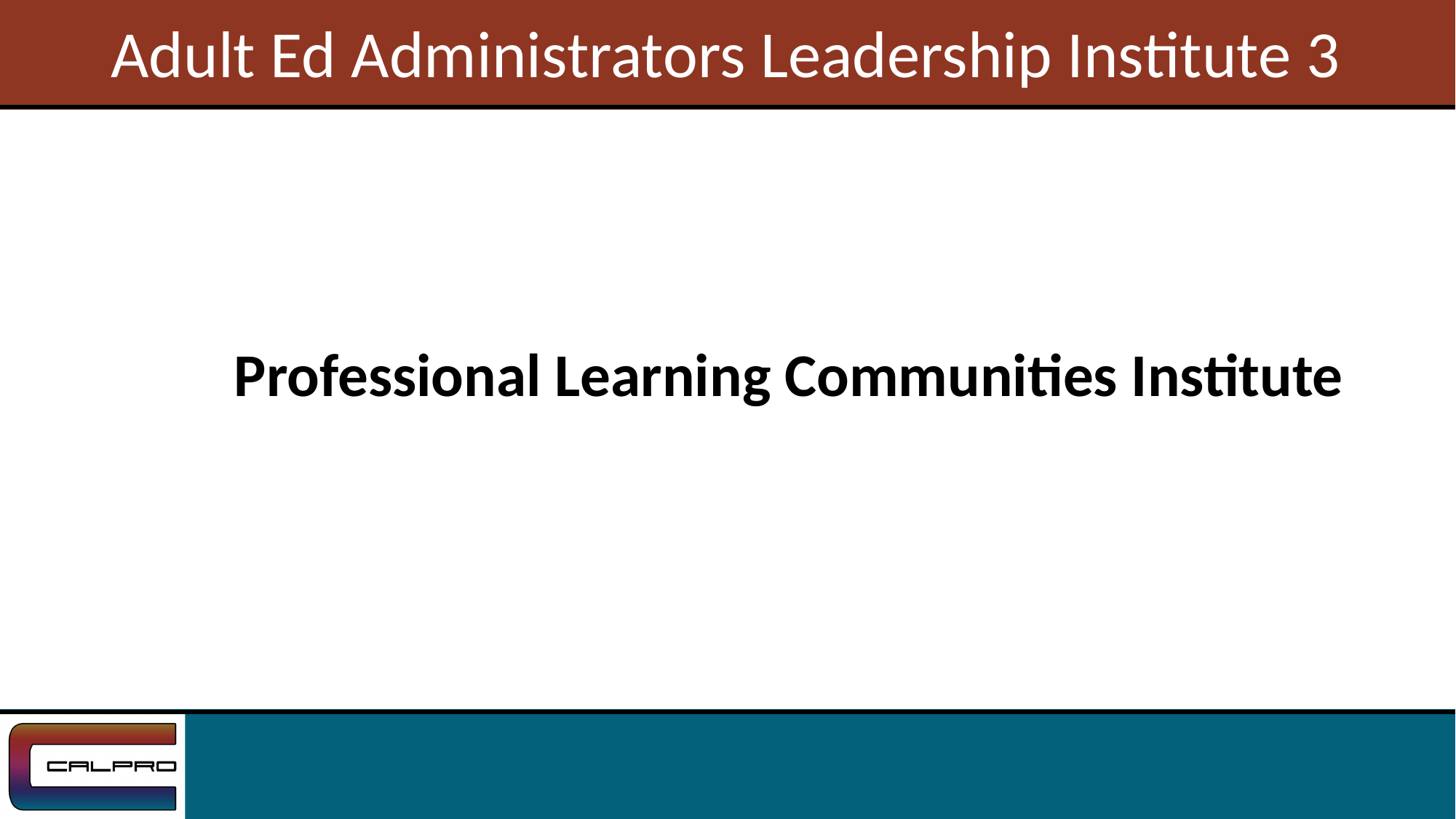

# Adult Ed Administrators Leadership Institute 3

Professional Learning Communities Institute